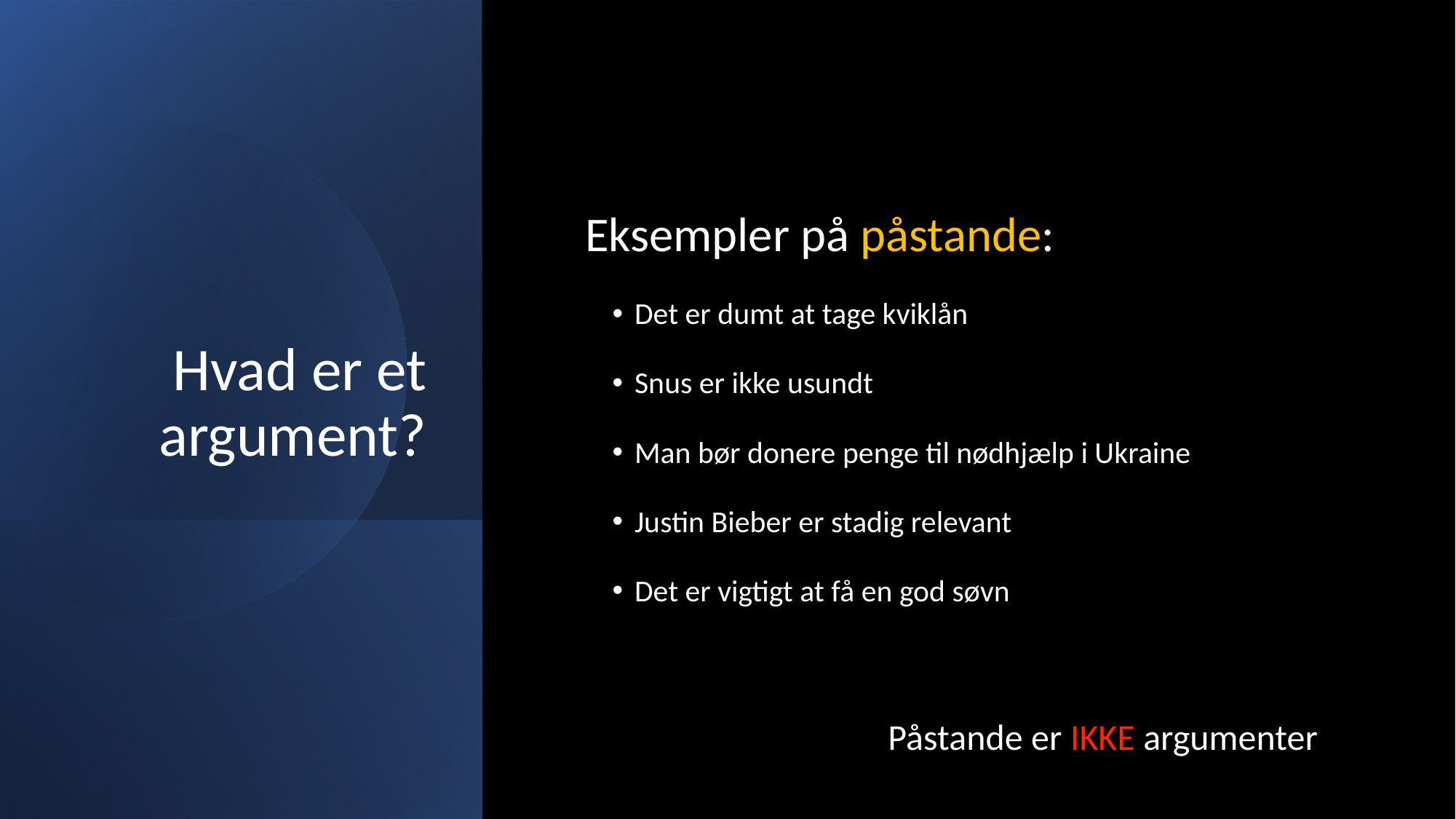

# Hvad er et argument?
Eksempler på påstande:
Det er dumt at tage kviklån
Snus er ikke usundt
Man bør donere penge til nødhjælp i Ukraine
Justin Bieber er stadig relevant
Det er vigtigt at få en god søvn

Påstande er IKKE argumenter